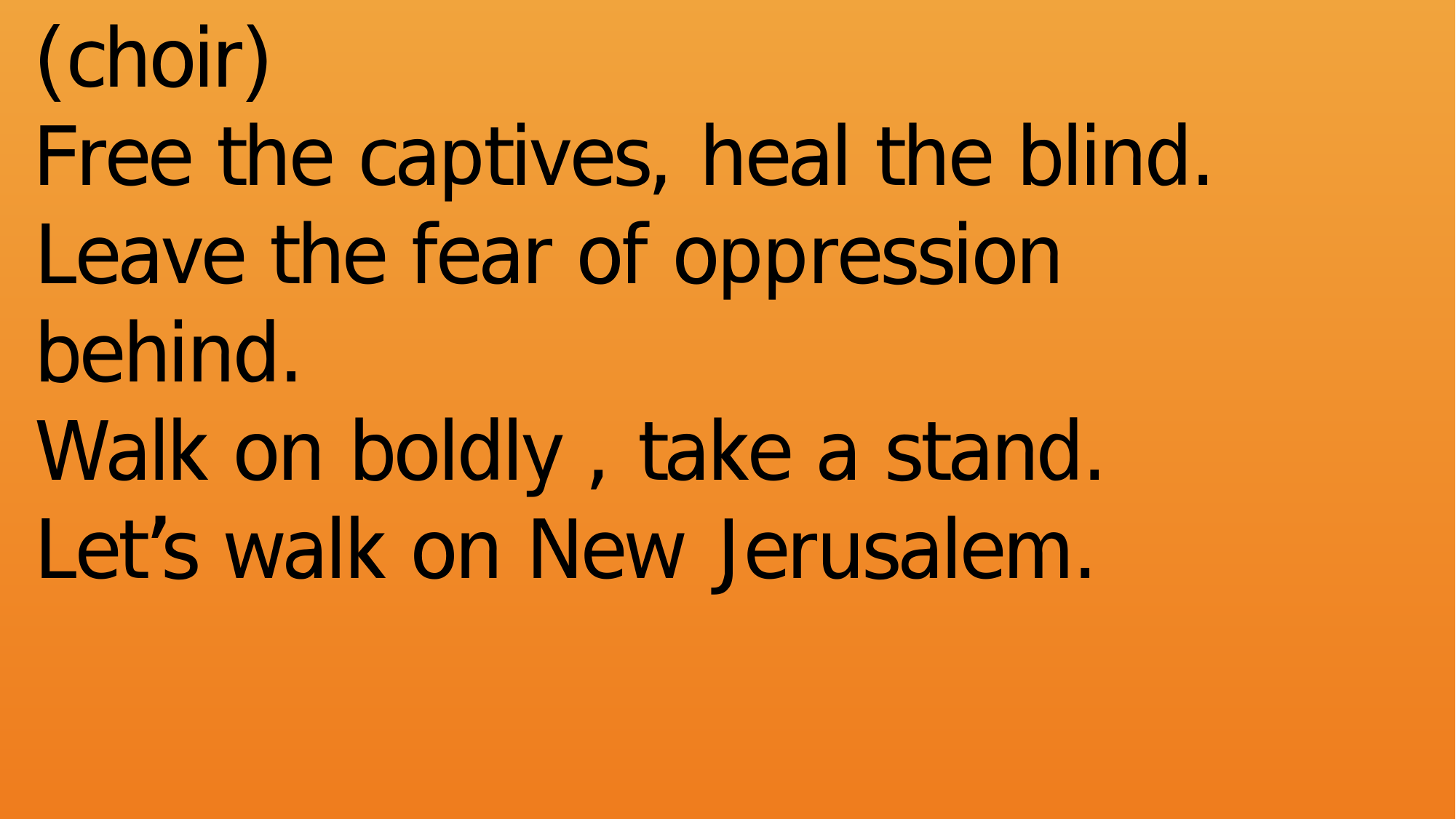

(choir)
 Free the captives, heal the blind.
 Leave the fear of oppression
 behind.
 Walk on boldly , take a stand.
 Let’s walk on New Jerusalem.